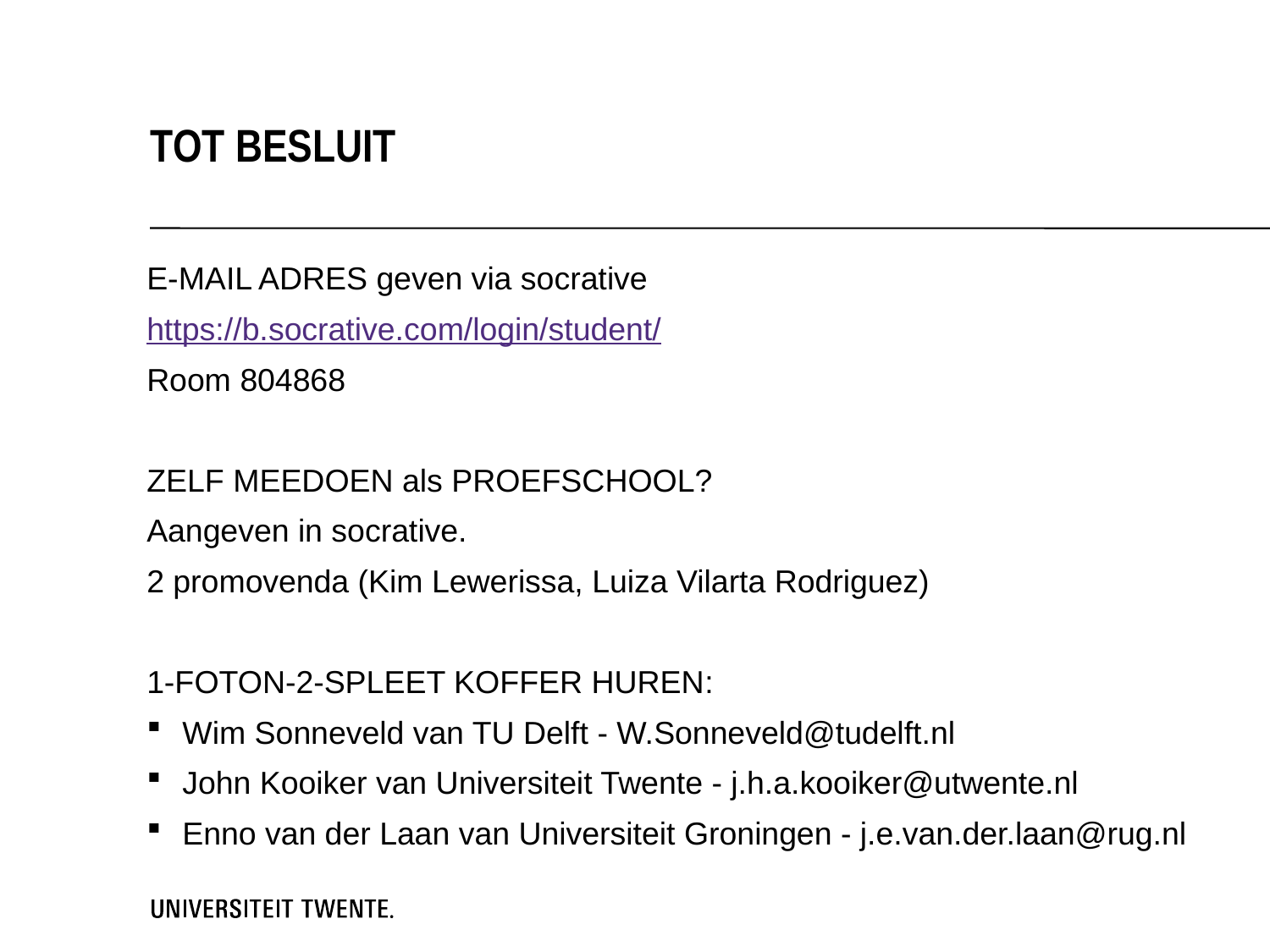

Tot besluit

E-MAIL ADRES geven via socrative
https://b.socrative.com/login/student/
Room 804868

ZELF MEEDOEN als PROEFSCHOOL?
Aangeven in socrative.
2 promovenda (Kim Lewerissa, Luiza Vilarta Rodriguez)

1-foton-2-spleet koffer huren:
Wim Sonneveld van TU Delft - W.Sonneveld@tudelft.nl
John Kooiker van Universiteit Twente - j.h.a.kooiker@utwente.nl
Enno van der Laan van Universiteit Groningen - j.e.van.der.laan@rug.nl